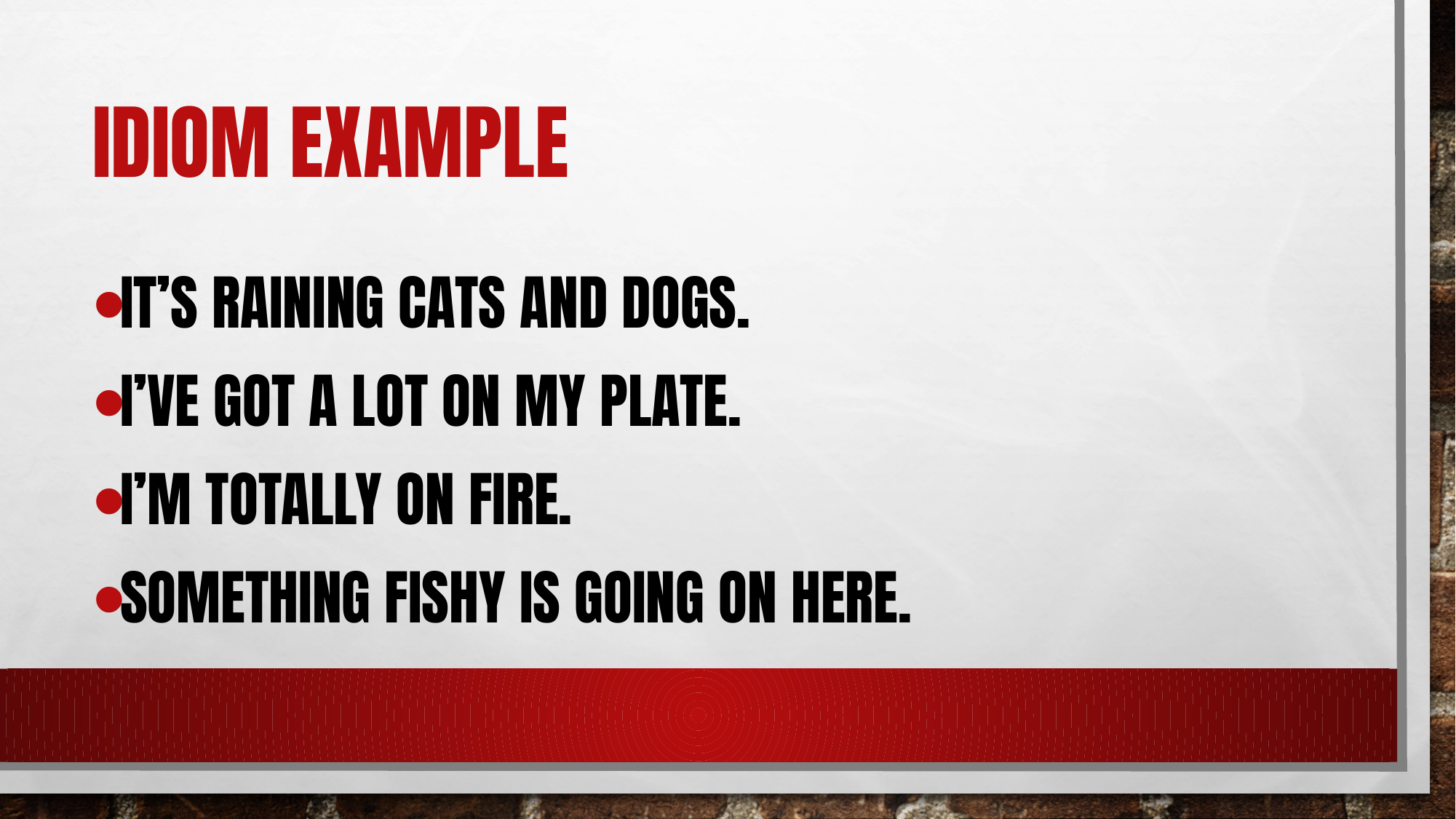

# Idiom Example
It’s raining cats and dogs.
I’ve got a lot on my plate.
I’m totally on fire.
Something fishy is going on here.